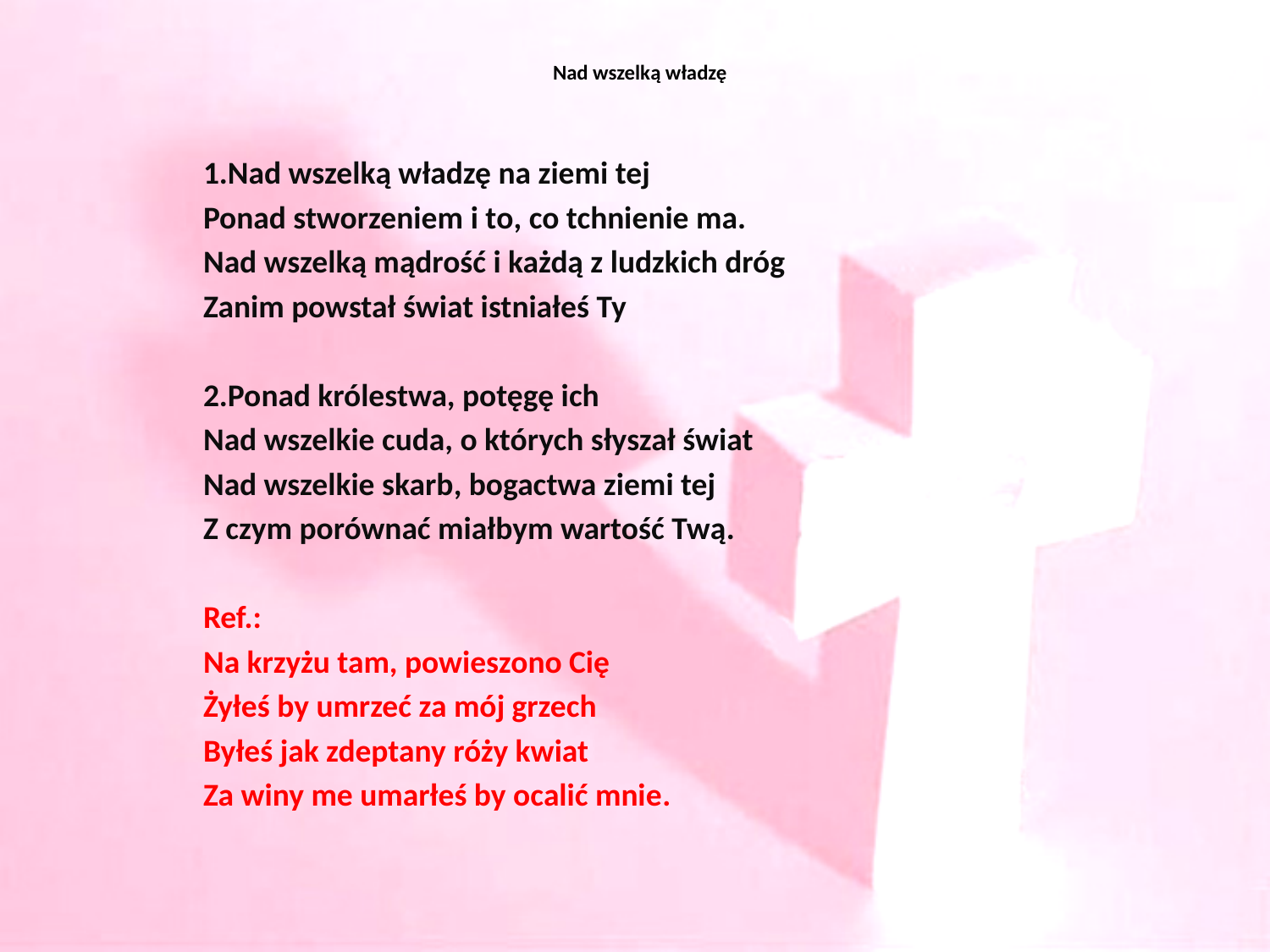

# Nad wszelką władzę
1.Nad wszelką władzę na ziemi tej
Ponad stworzeniem i to, co tchnienie ma.
Nad wszelką mądrość i każdą z ludzkich dróg
Zanim powstał świat istniałeś Ty

2.Ponad królestwa, potęgę ich
Nad wszelkie cuda, o których słyszał świat
Nad wszelkie skarb, bogactwa ziemi tej
Z czym porównać miałbym wartość Twą.

Ref.:
Na krzyżu tam, powieszono Cię
Żyłeś by umrzeć za mój grzech
Byłeś jak zdeptany róży kwiat
Za winy me umarłeś by ocalić mnie.